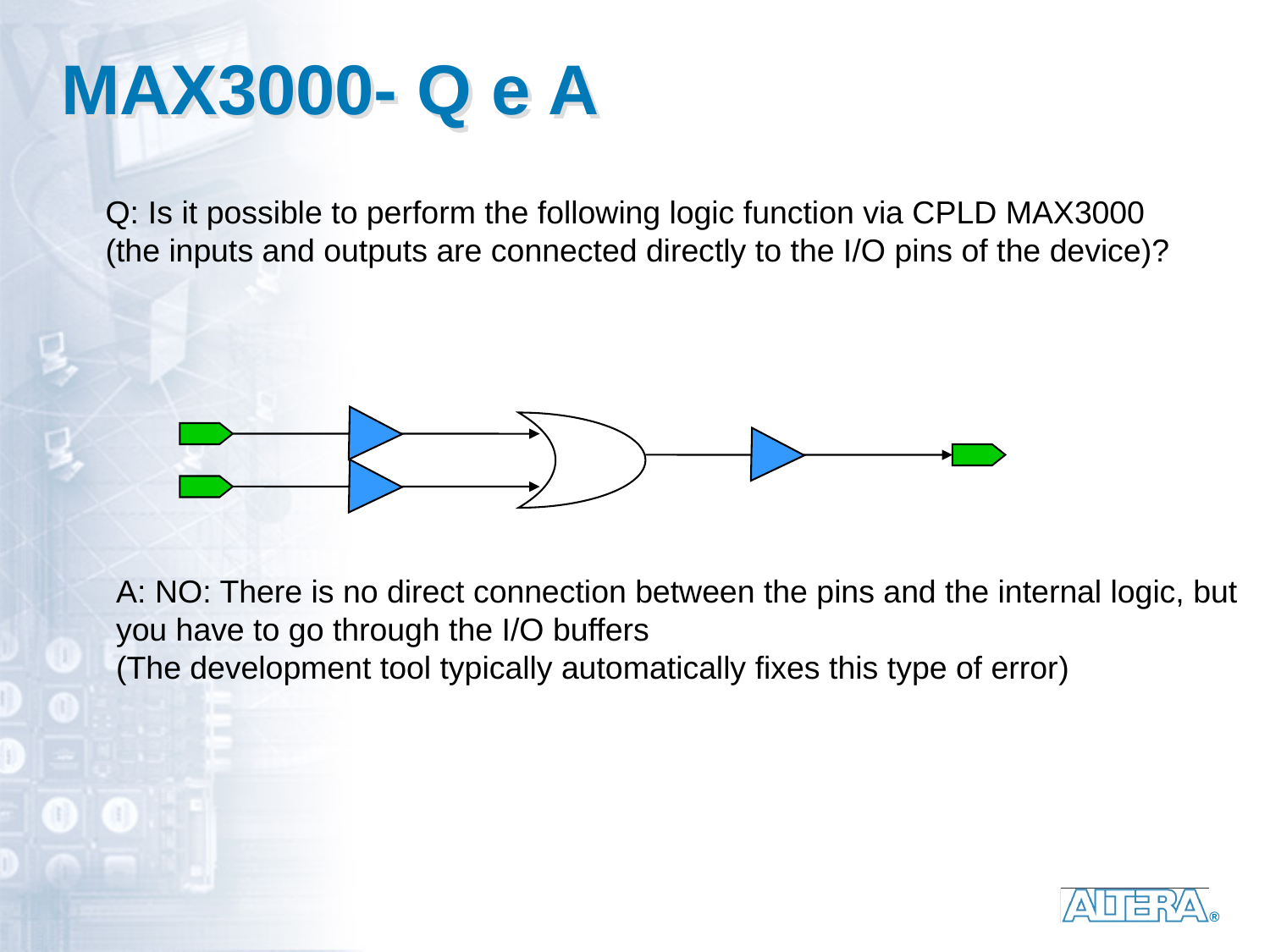

# MAX3000- Q e A
Q: Is it possible to perform the following logic function via CPLD MAX3000 (the inputs and outputs are connected directly to the I/O pins of the device)?

A: NO: There is no direct connection between the pins and the internal logic, but you have to go through the I/O buffers
(The development tool typically automatically fixes this type of error)